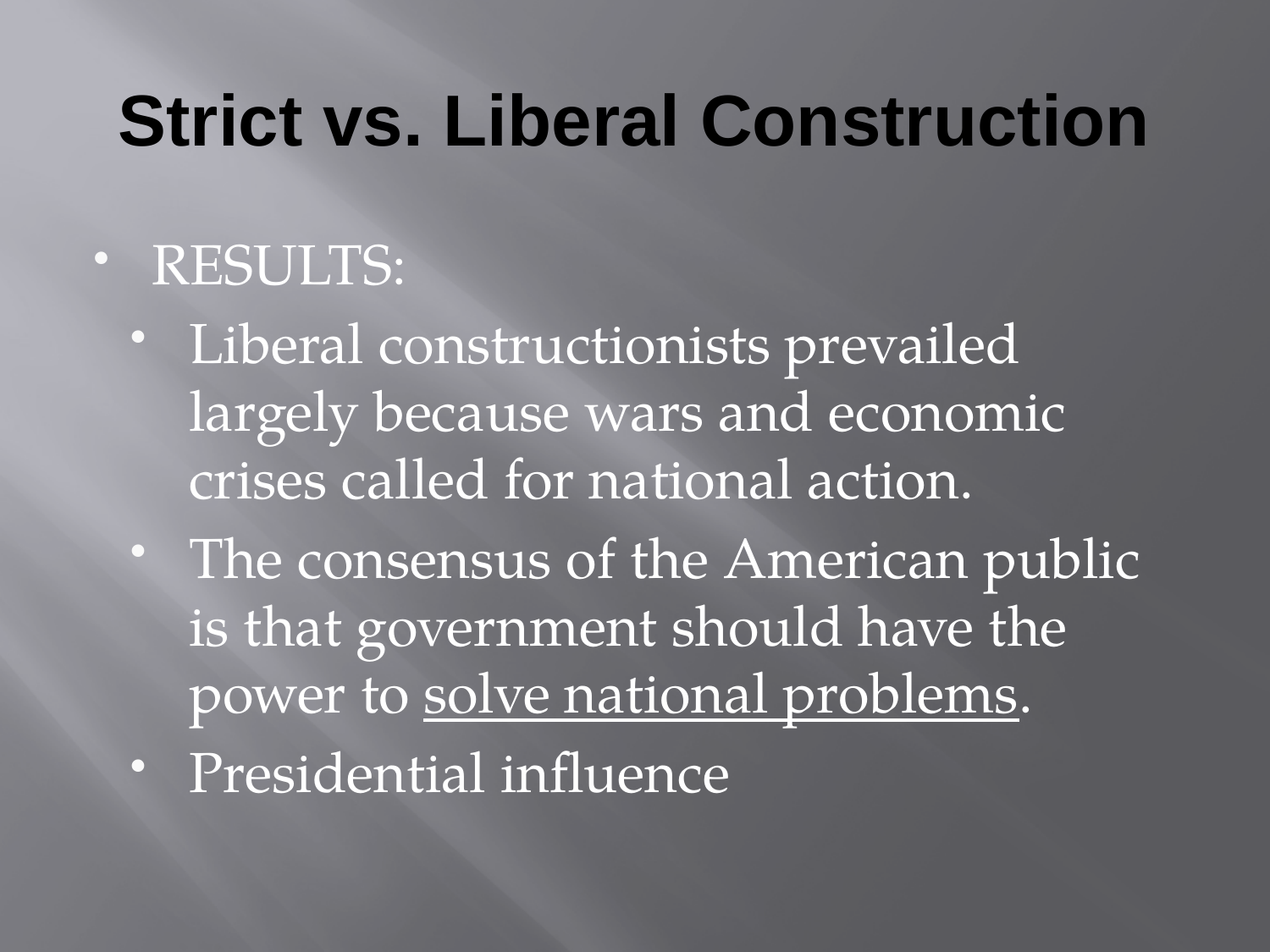

# Strict vs. Liberal Construction
RESULTS:
Liberal constructionists prevailed largely because wars and economic crises called for national action.
The consensus of the American public is that government should have the power to solve national problems.
Presidential influence